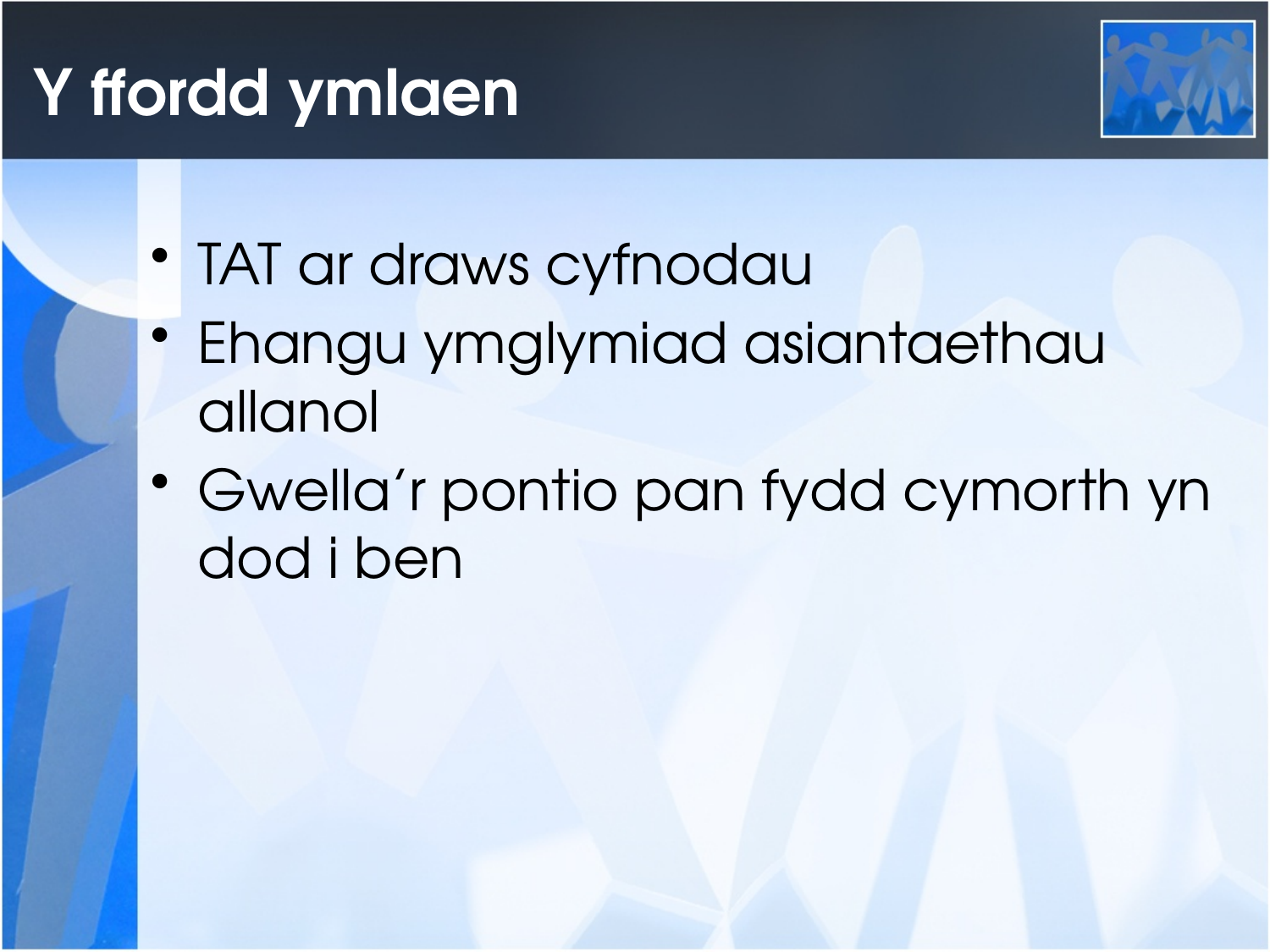

# Y ffordd ymlaen
TAT ar draws cyfnodau
Ehangu ymglymiad asiantaethau allanol
Gwella’r pontio pan fydd cymorth yn dod i ben